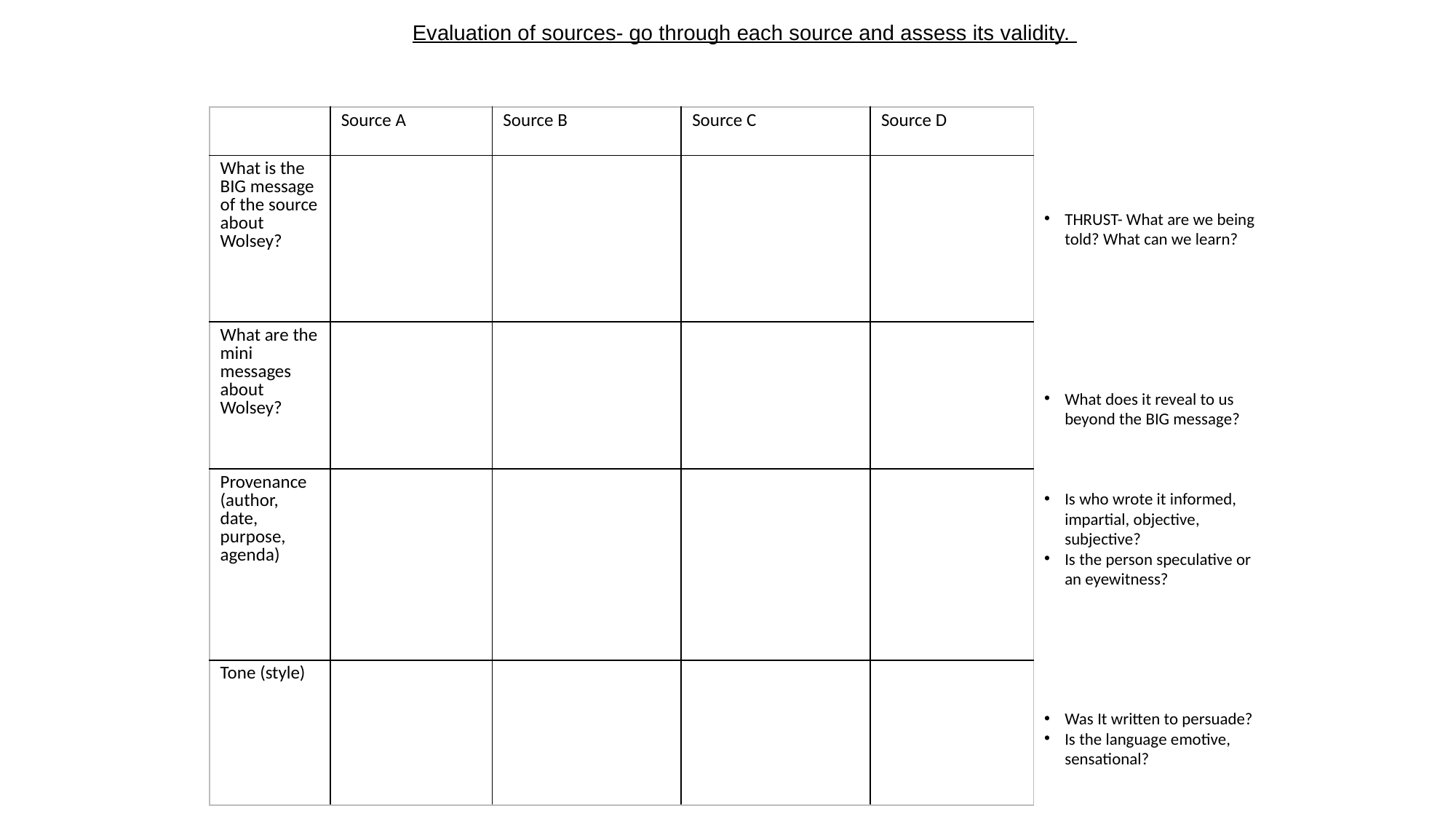

Evaluation of sources- go through each source and assess its validity.
|  | Source A | Source B | Source C | Source D |
| --- | --- | --- | --- | --- |
| What is the BIG message of the source about Wolsey? |  |  |  |  |
| What are the mini messages about Wolsey? |  |  |  |  |
| Provenance (author, date, purpose, agenda) |  |  |  |  |
| Tone (style) |  |  |  |  |
THRUST- What are we being told? What can we learn?

What does it reveal to us beyond the BIG message?

Is who wrote it informed, impartial, objective, subjective?
Is the person speculative or an eyewitness?

Was It written to persuade?
Is the language emotive, sensational?